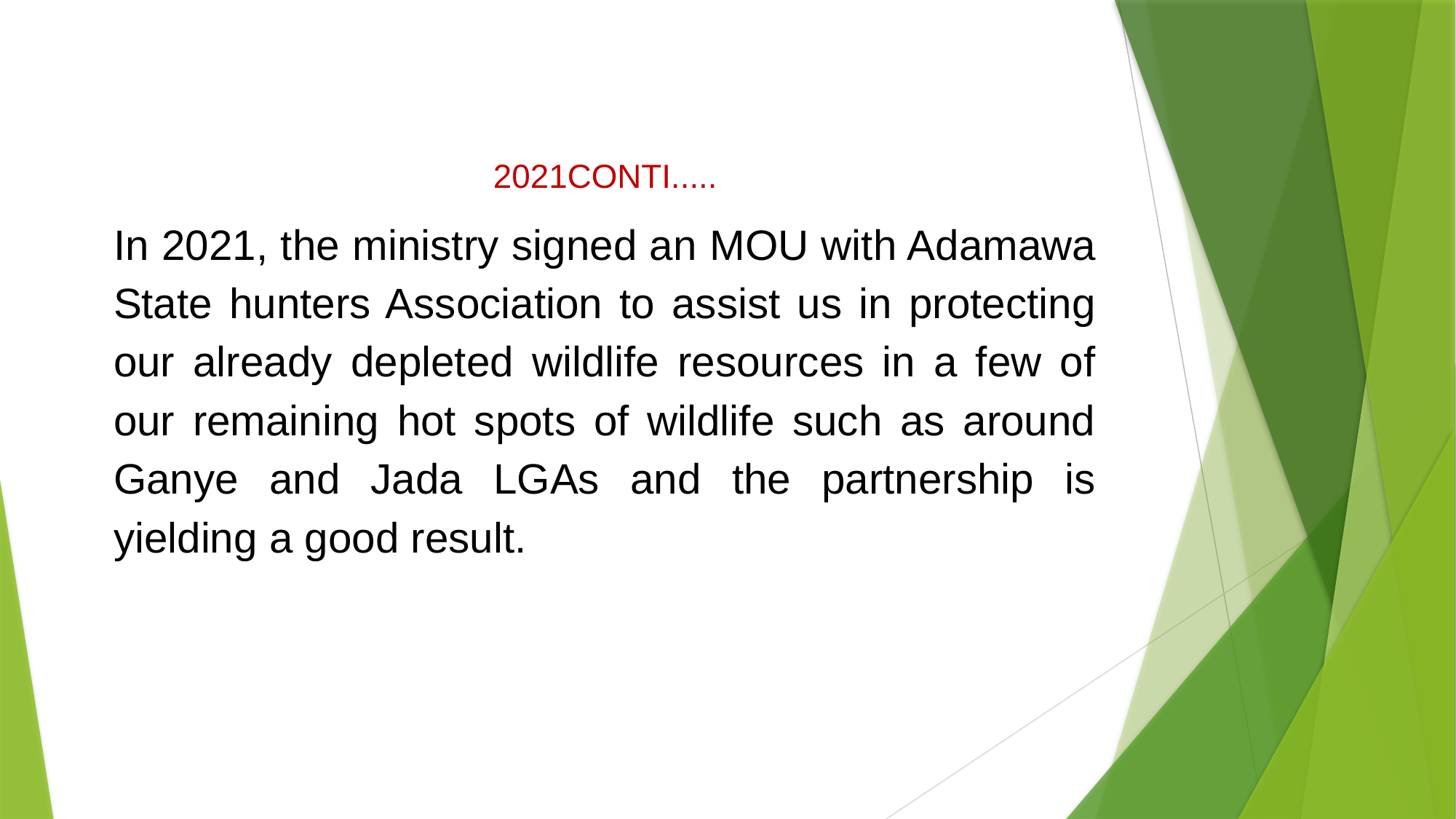

2021CONTI.....
In 2021, the ministry signed an MOU with Adamawa State hunters Association to assist us in protecting our already depleted wildlife resources in a few of our remaining hot spots of wildlife such as around Ganye and Jada LGAs and the partnership is yielding a good result.